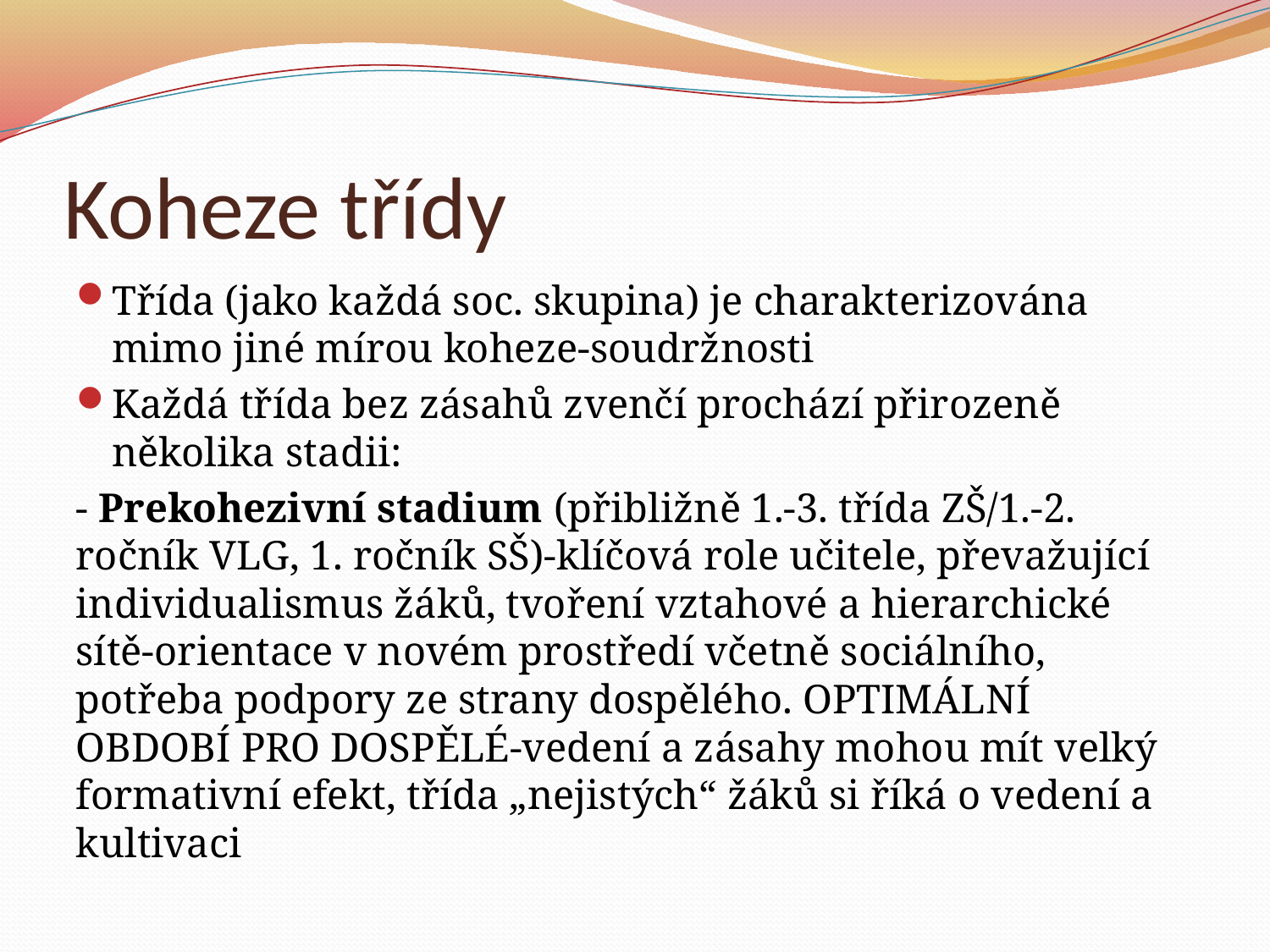

# Koheze třídy
Třída (jako každá soc. skupina) je charakterizována mimo jiné mírou koheze-soudržnosti
Každá třída bez zásahů zvenčí prochází přirozeně několika stadii:
- Prekohezivní stadium (přibližně 1.-3. třída ZŠ/1.-2. ročník VLG, 1. ročník SŠ)-klíčová role učitele, převažující individualismus žáků, tvoření vztahové a hierarchické sítě-orientace v novém prostředí včetně sociálního, potřeba podpory ze strany dospělého. OPTIMÁLNÍ OBDOBÍ PRO DOSPĚLÉ-vedení a zásahy mohou mít velký formativní efekt, třída „nejistých“ žáků si říká o vedení a kultivaci